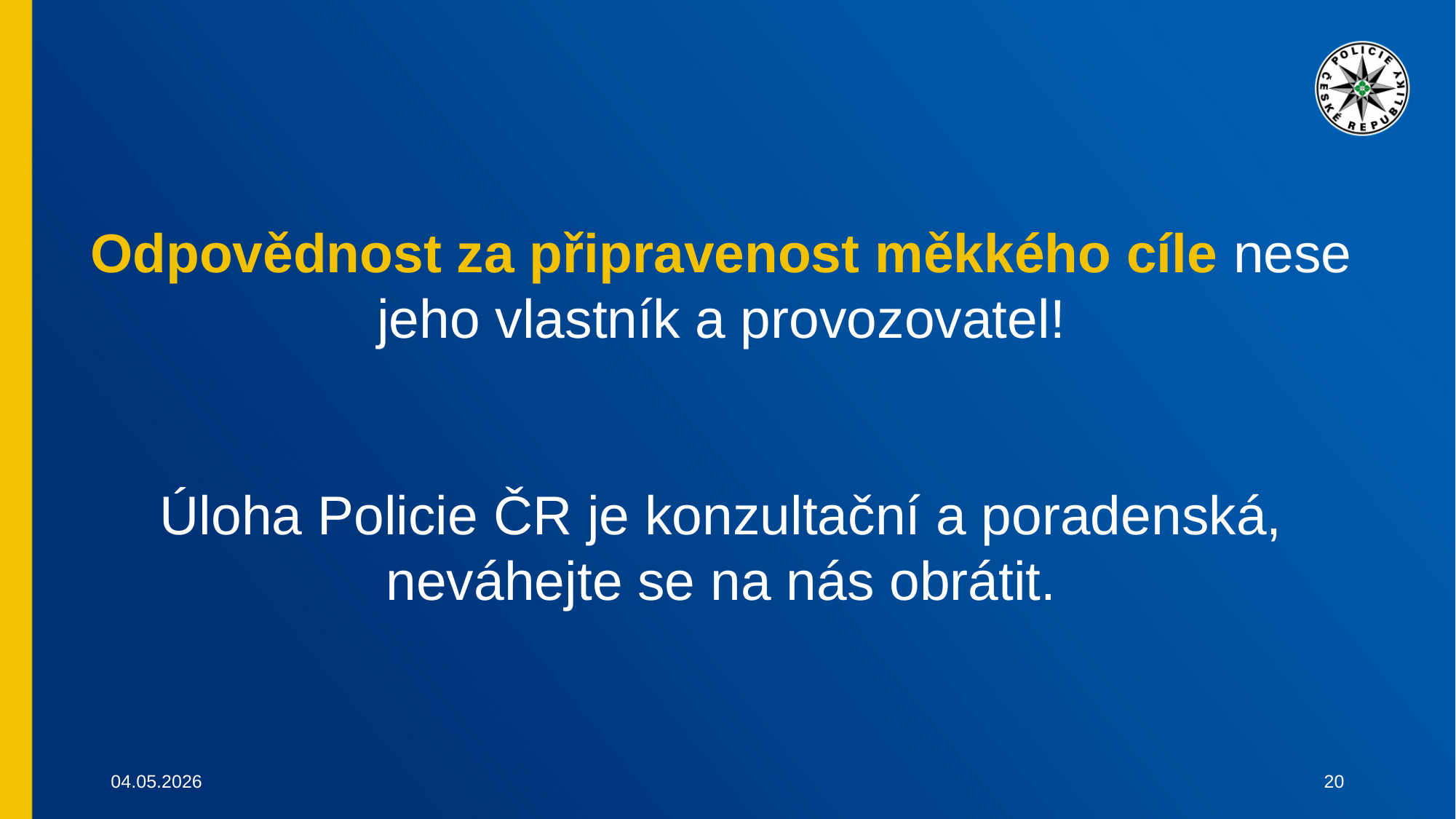

Odpovědnost za připravenost měkkého cíle nese jeho vlastník a provozovatel!
Úloha Policie ČR je konzultační a poradenská, neváhejte se na nás obrátit.

04.05.2026
20